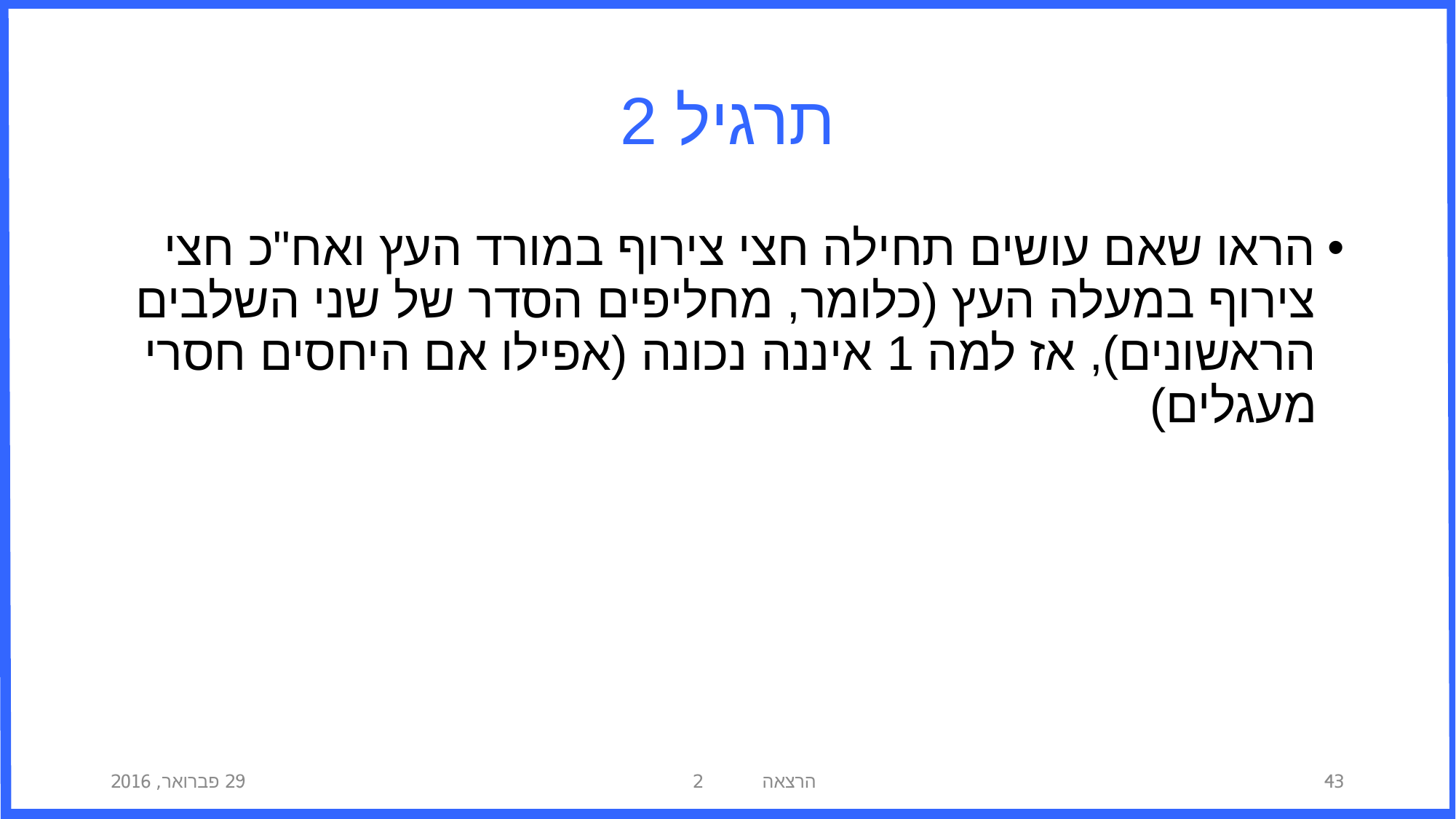

# תרגיל 2
הראו שאם עושים תחילה חצי צירוף במורד העץ ואח"כ חצי צירוף במעלה העץ (כלומר, מחליפים הסדר של שני השלבים הראשונים), אז למה 1 איננה נכונה (אפילו אם היחסים חסרי מעגלים)
29 פברואר, 2016
הרצאה 2
43